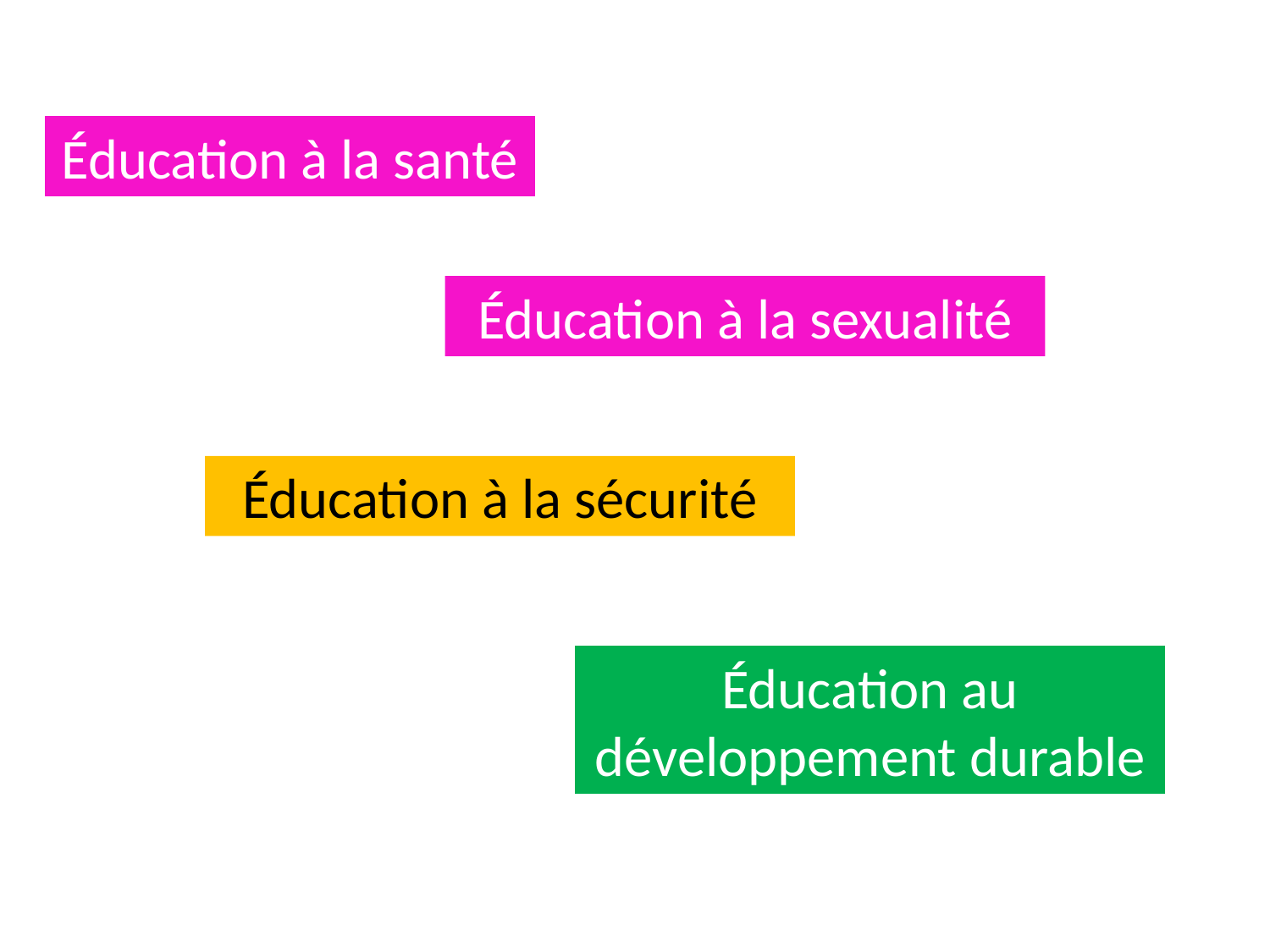

Éducation à la santé
Éducation à la sexualité
Éducation à la sécurité
Éducation au développement durable